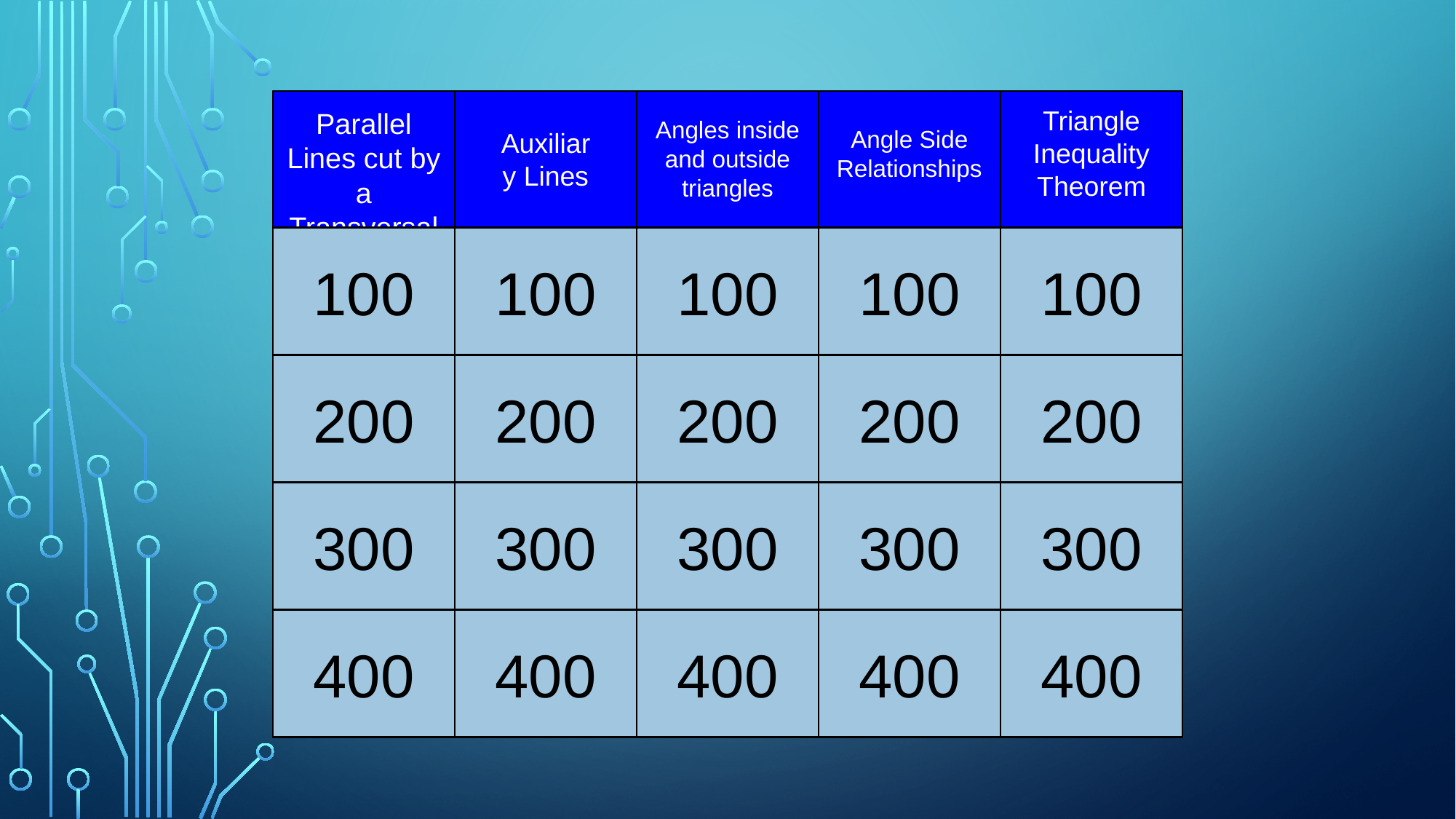

Triangle Inequality Theorem
Parallel Lines cut by a Transversal
Angles inside and outside triangles
Angle Side Relationships
Auxiliary Lines
100
100
100
100
100
200
200
200
200
200
300
300
300
300
300
400
400
400
400
400